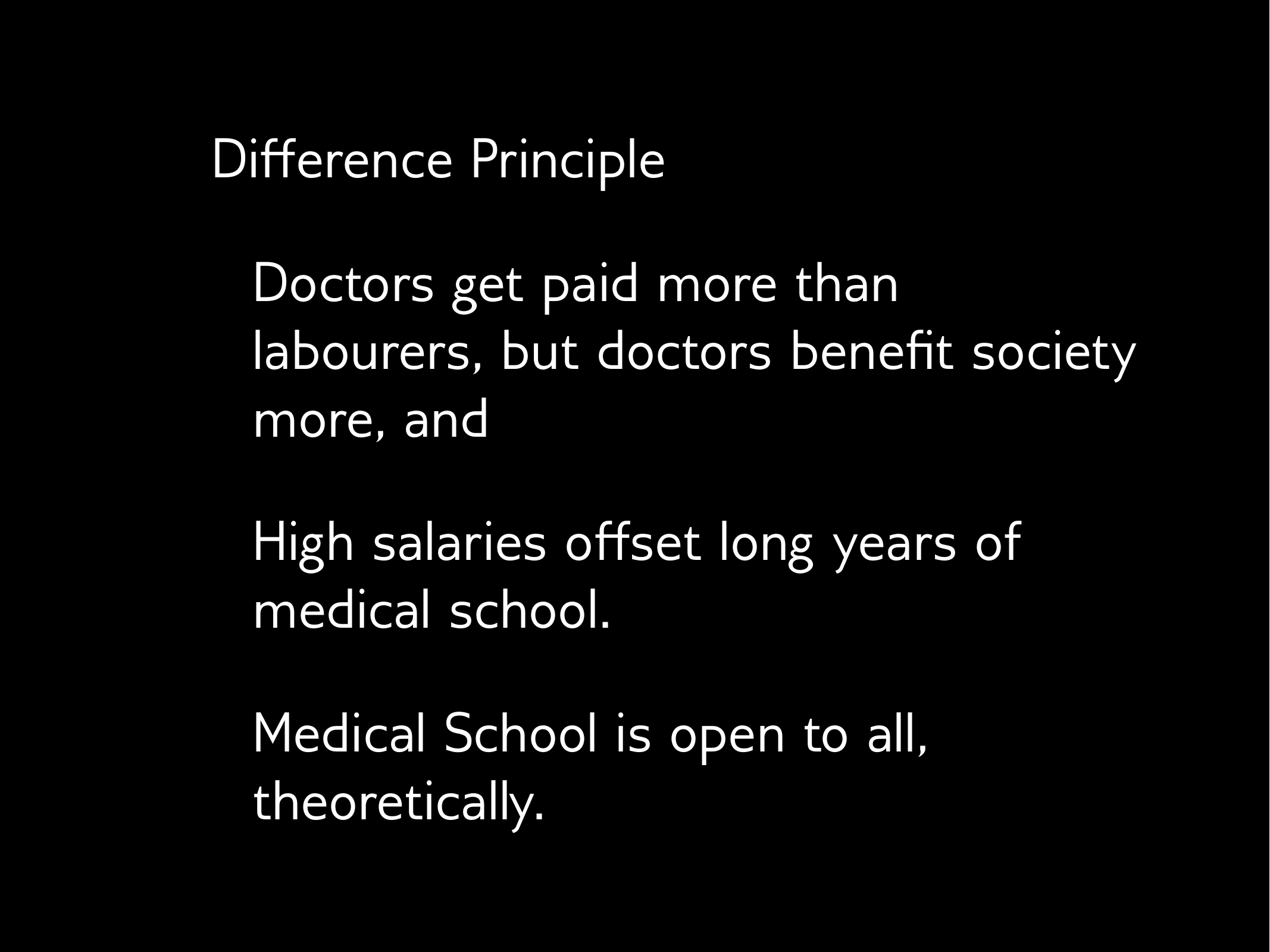

Difference Principle
Doctors get paid more than labourers, but doctors benefit society more, and
High salaries offset long years of medical school.
Medical School is open to all, theoretically.